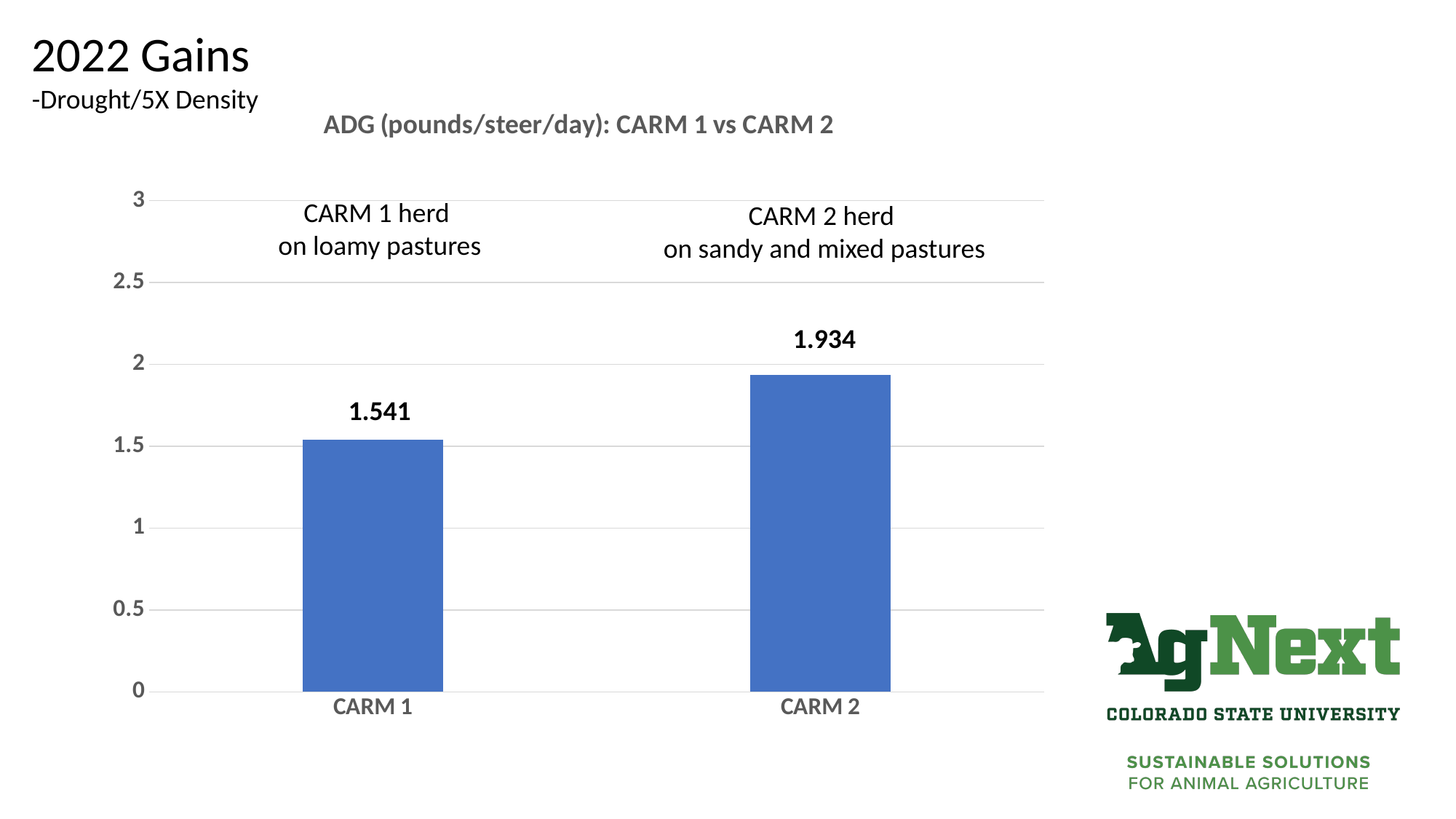

2022 Gains
-Drought/5X Density

### Chart: ADG (pounds/steer/day): CARM 1 vs CARM 2

| Category | Series 1 |
|---|---|
| CARM 1 | 1.541 |
| CARM 2 | 1.934 |
CARM 1 herd
on loamy pastures
CARM 2 herd
on sandy and mixed pastures
1.934
1.541